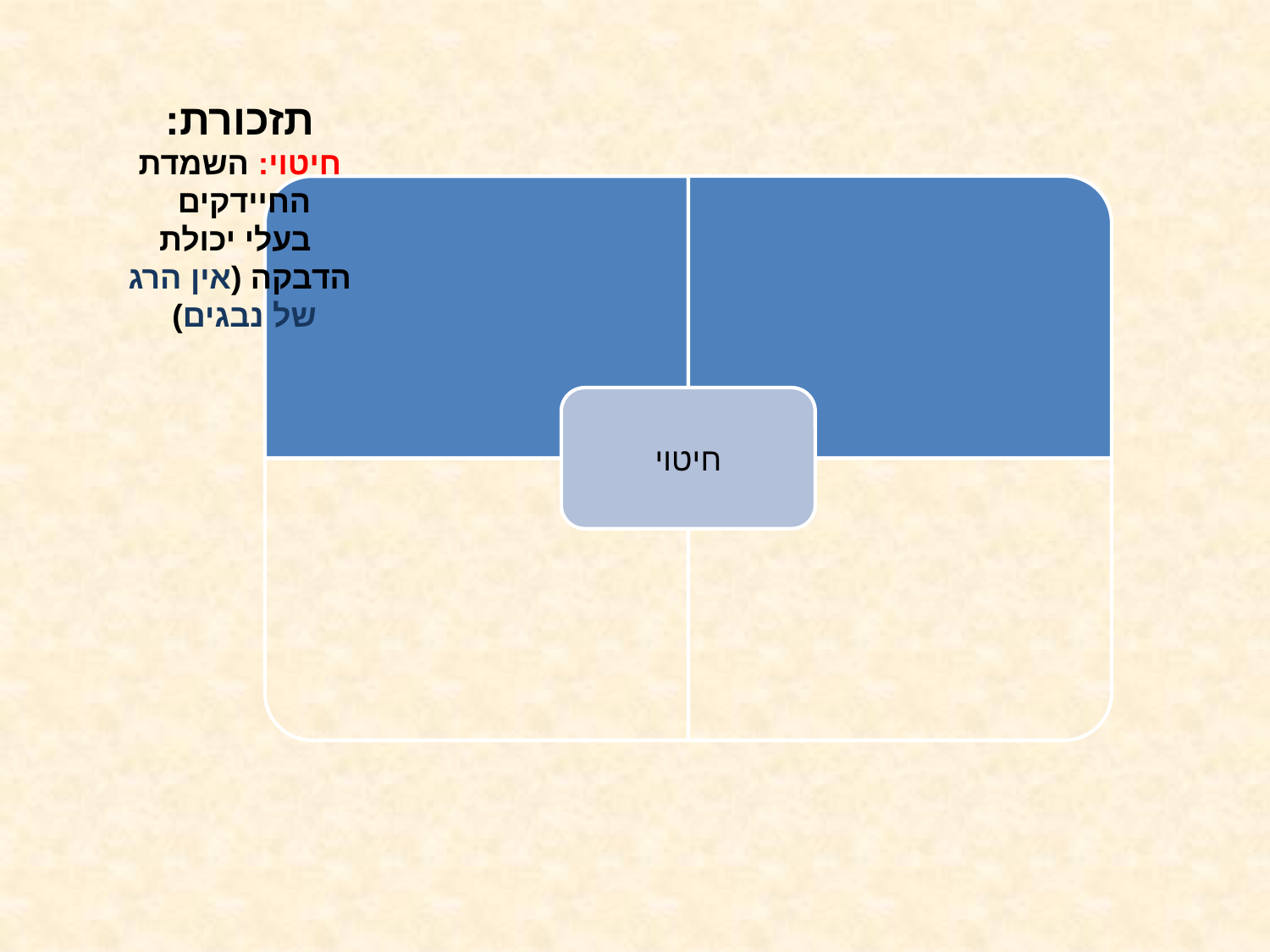

תזכורת:
חיטוי: השמדת החיידקים
 בעלי יכולת הדבקה (אין הרג של נבגים)
חיטוי